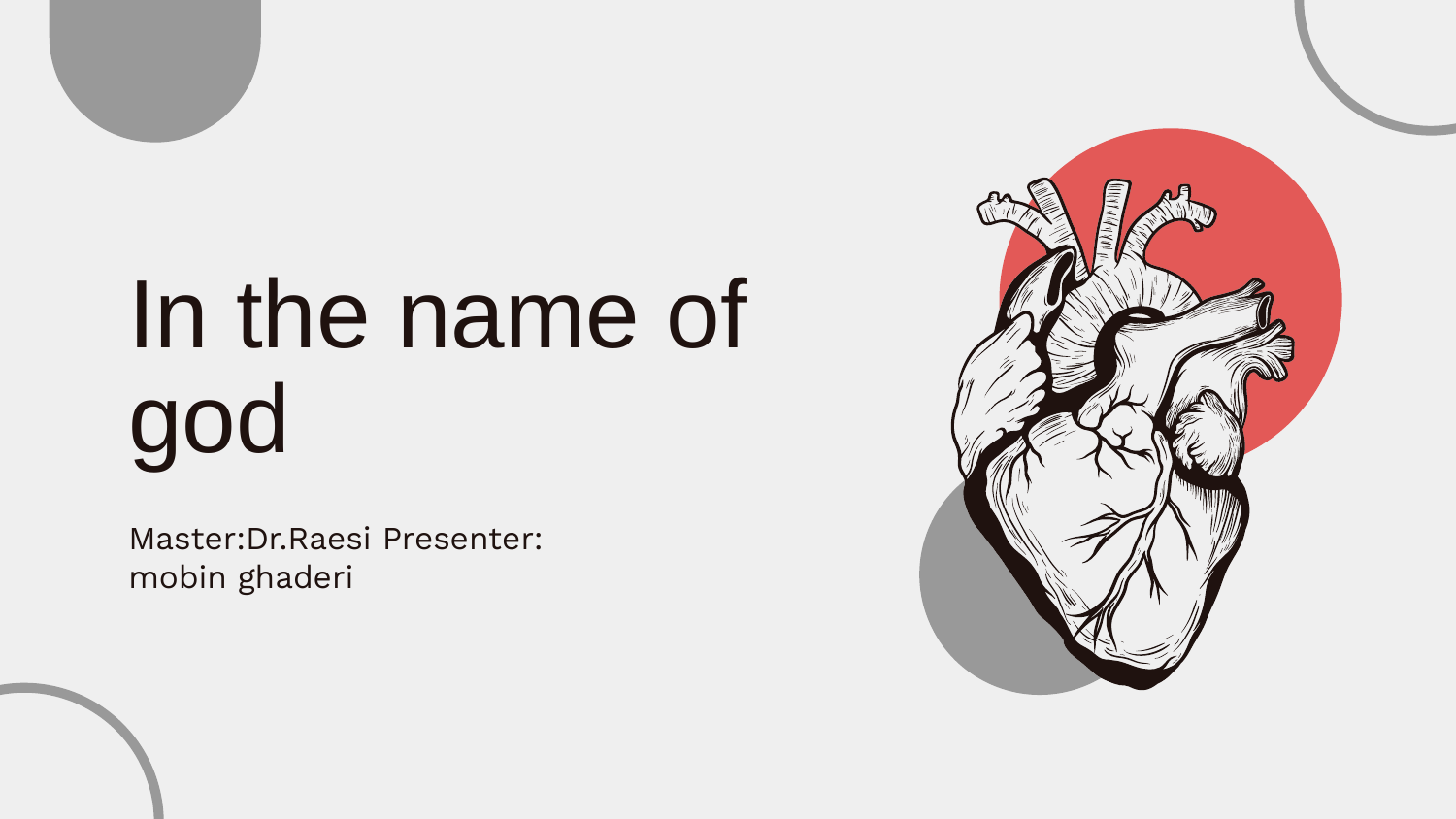

# In the name of god
Master:Dr.Raesi Presenter: mobin ghaderi